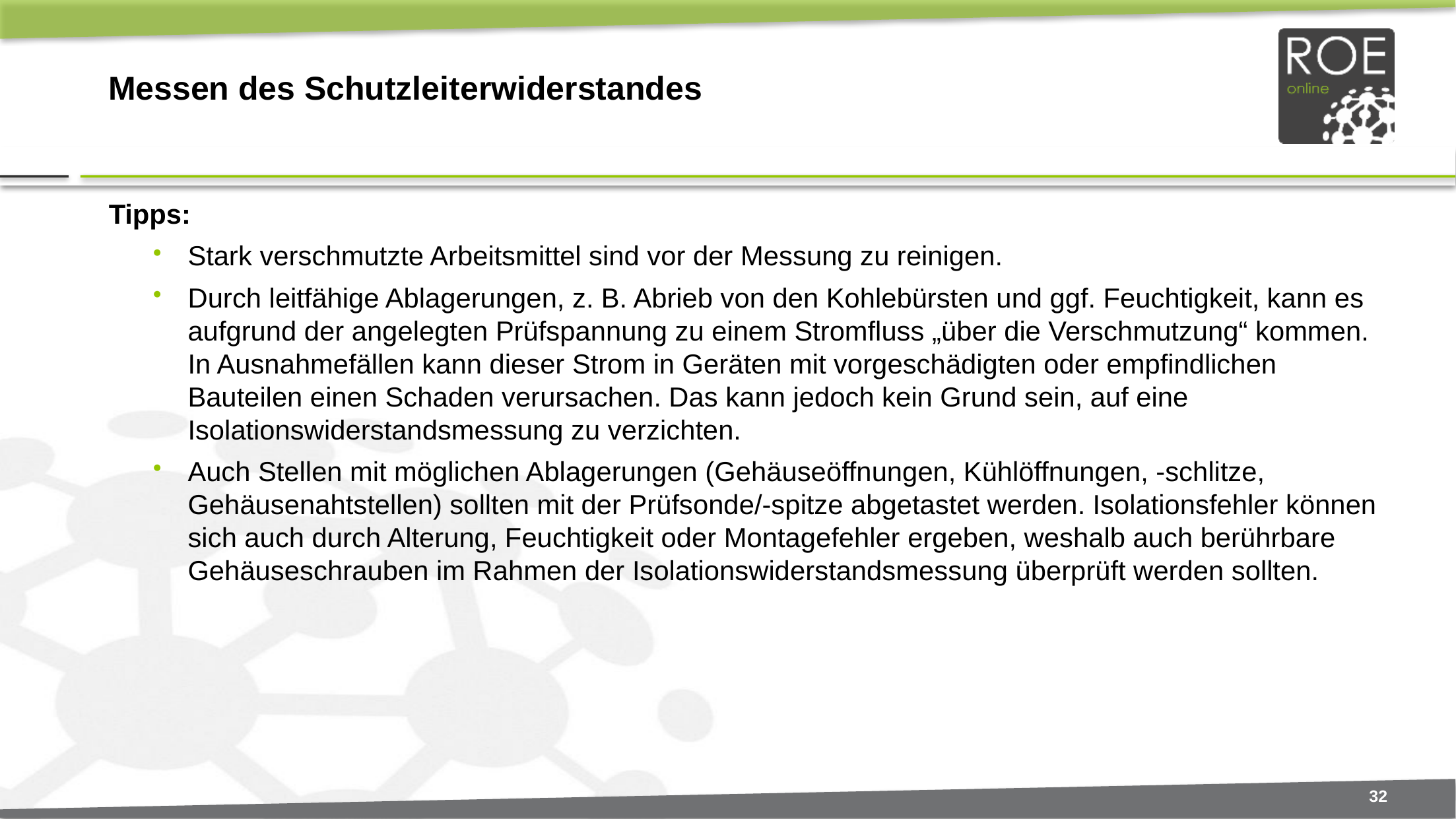

# Messen des Schutzleiterwiderstandes
Tipps:
Stark verschmutzte Arbeitsmittel sind vor der Messung zu reinigen.
Durch leitfähige Ablagerungen, z. B. Abrieb von den Kohlebürsten und ggf. Feuchtigkeit, kann es aufgrund der angelegten Prüfspannung zu einem Stromfluss „über die Verschmutzung“ kommen. In Ausnahmefällen kann dieser Strom in Geräten mit vorgeschädigten oder empfindlichen Bauteilen einen Schaden verursachen. Das kann jedoch kein Grund sein, auf eine Isolationswiderstandsmessung zu verzichten.
Auch Stellen mit möglichen Ablagerungen (Gehäuseöffnungen, Kühlöffnungen, -schlitze, Gehäusenahtstellen) sollten mit der Prüfsonde/-spitze abgetastet werden. Isolationsfehler können sich auch durch Alterung, Feuchtigkeit oder Montagefehler ergeben, weshalb auch berührbare Gehäuseschrauben im Rahmen der Isolationswiderstandsmessung überprüft werden sollten.

32